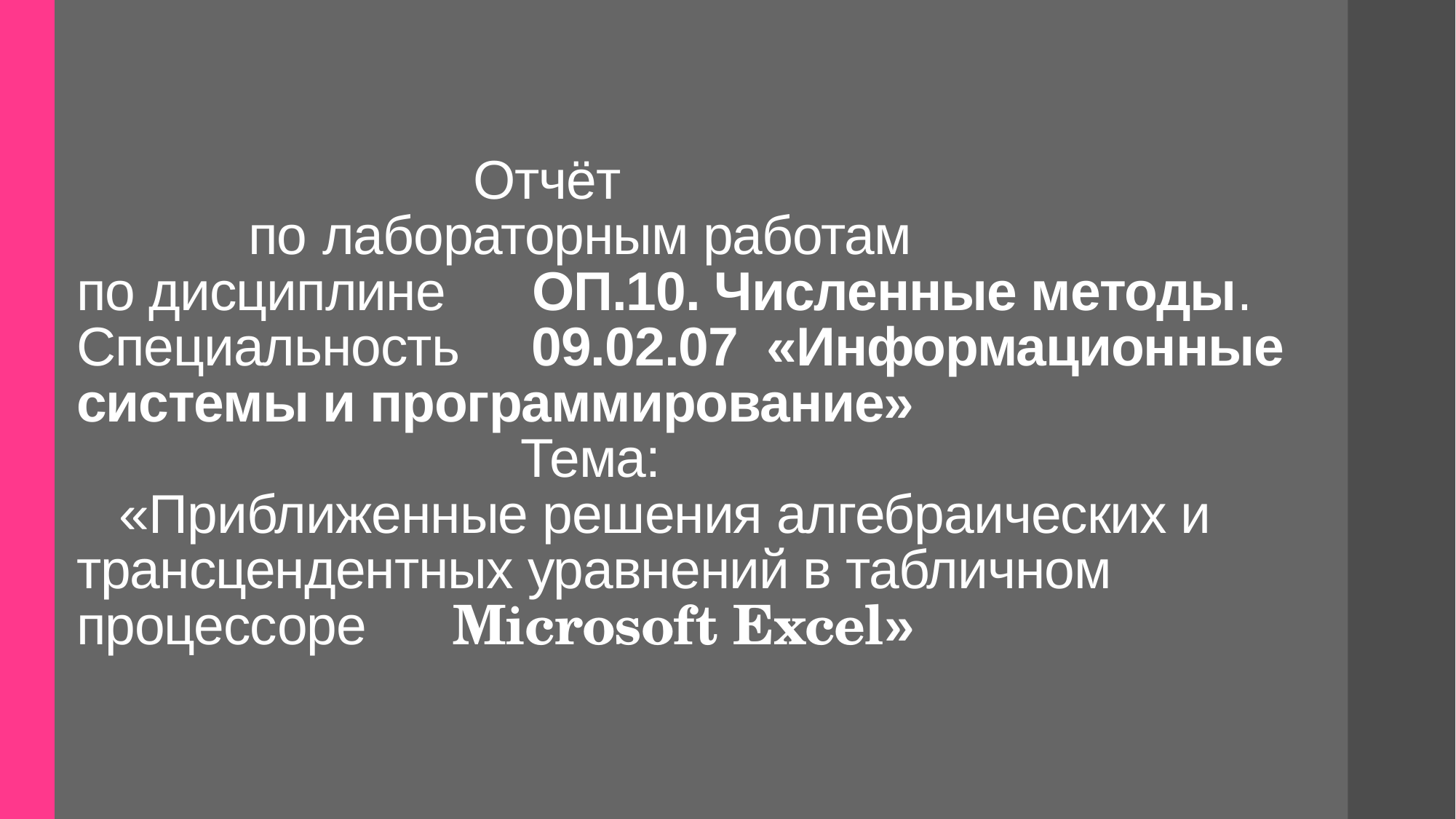

# Отчёт по лабораторным работам по дисциплине      ОП.10. Численные методы. Специальность     09.02.07  «Информационные системы и программирование» Тема: «Приближенные решения алгебраических и трансцендентных уравнений в табличном процессоре      Microsoft Excel»